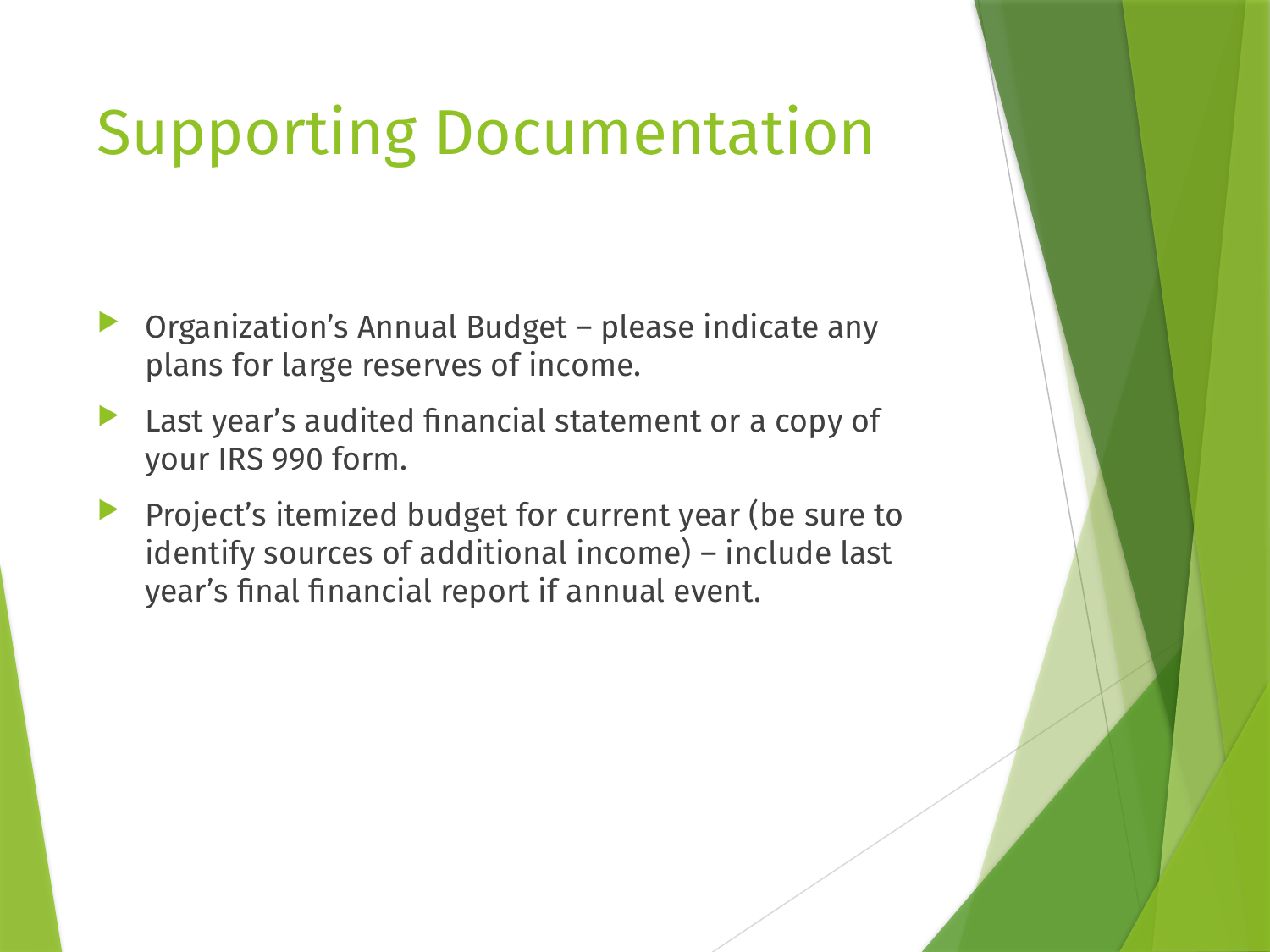

# Supporting Documentation
Organization’s Annual Budget – please indicate any plans for large reserves of income.
Last year’s audited financial statement or a copy of your IRS 990 form.
Project’s itemized budget for current year (be sure to identify sources of additional income) – include last year’s final financial report if annual event.